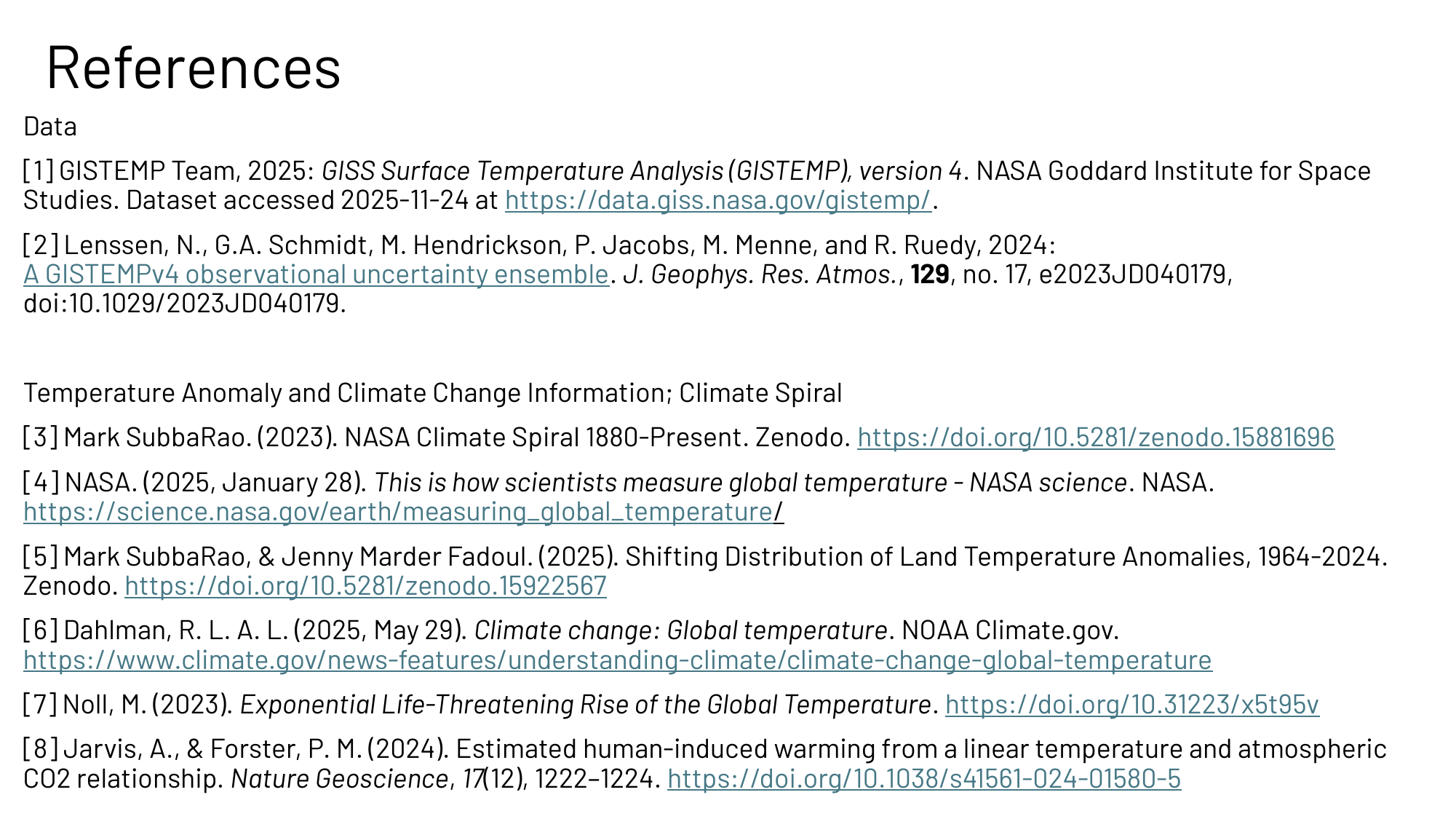

# References
Data
[1] GISTEMP Team, 2025: GISS Surface Temperature Analysis (GISTEMP), version 4. NASA Goddard Institute for Space Studies. Dataset accessed 2025-11-24 at https://data.giss.nasa.gov/gistemp/.
[2] Lenssen, N., G.A. Schmidt, M. Hendrickson, P. Jacobs, M. Menne, and R. Ruedy, 2024: A GISTEMPv4 observational uncertainty ensemble. J. Geophys. Res. Atmos., 129, no. 17, e2023JD040179, doi:10.1029/2023JD040179.

Temperature Anomaly and Climate Change Information; Climate Spiral
[3] Mark SubbaRao. (2023). NASA Climate Spiral 1880-Present. Zenodo. https://doi.org/10.5281/zenodo.15881696
[4] NASA. (2025, January 28). This is how scientists measure global temperature - NASA science. NASA. https://science.nasa.gov/earth/measuring_global_temperature/
[5] Mark SubbaRao, & Jenny Marder Fadoul. (2025). Shifting Distribution of Land Temperature Anomalies, 1964-2024. Zenodo. https://doi.org/10.5281/zenodo.15922567
[6] Dahlman, R. L. A. L. (2025, May 29). Climate change: Global temperature. NOAA Climate.gov. https://www.climate.gov/news-features/understanding-climate/climate-change-global-temperature
[7] Noll, M. (2023). Exponential Life-Threatening Rise of the Global Temperature. https://doi.org/10.31223/x5t95v
[8] Jarvis, A., & Forster, P. M. (2024). Estimated human-induced warming from a linear temperature and atmospheric CO2 relationship. Nature Geoscience, 17(12), 1222–1224. https://doi.org/10.1038/s41561-024-01580-5